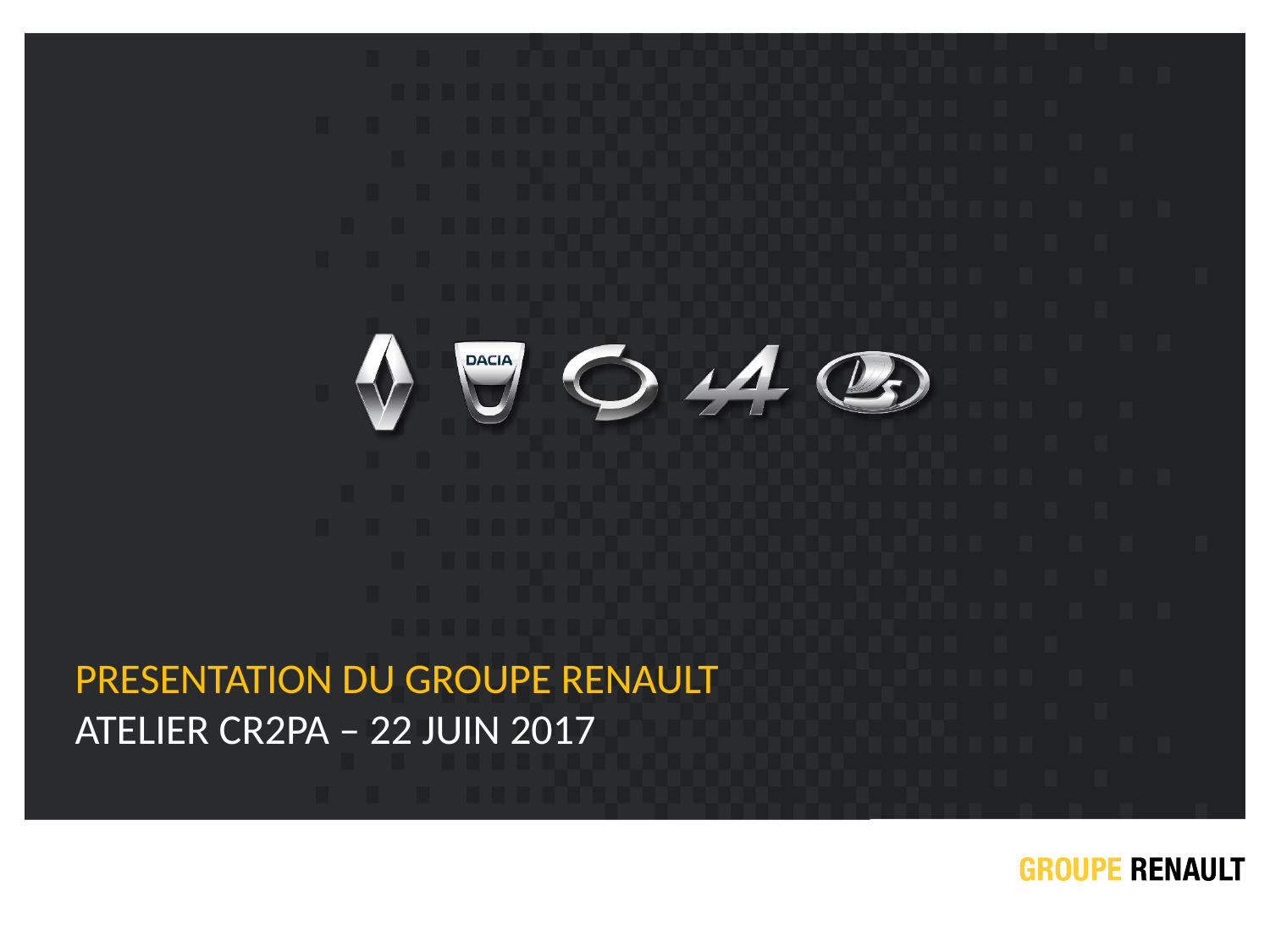

# Presentation du groupe renault atelier cr2pa – 22 juin 2017